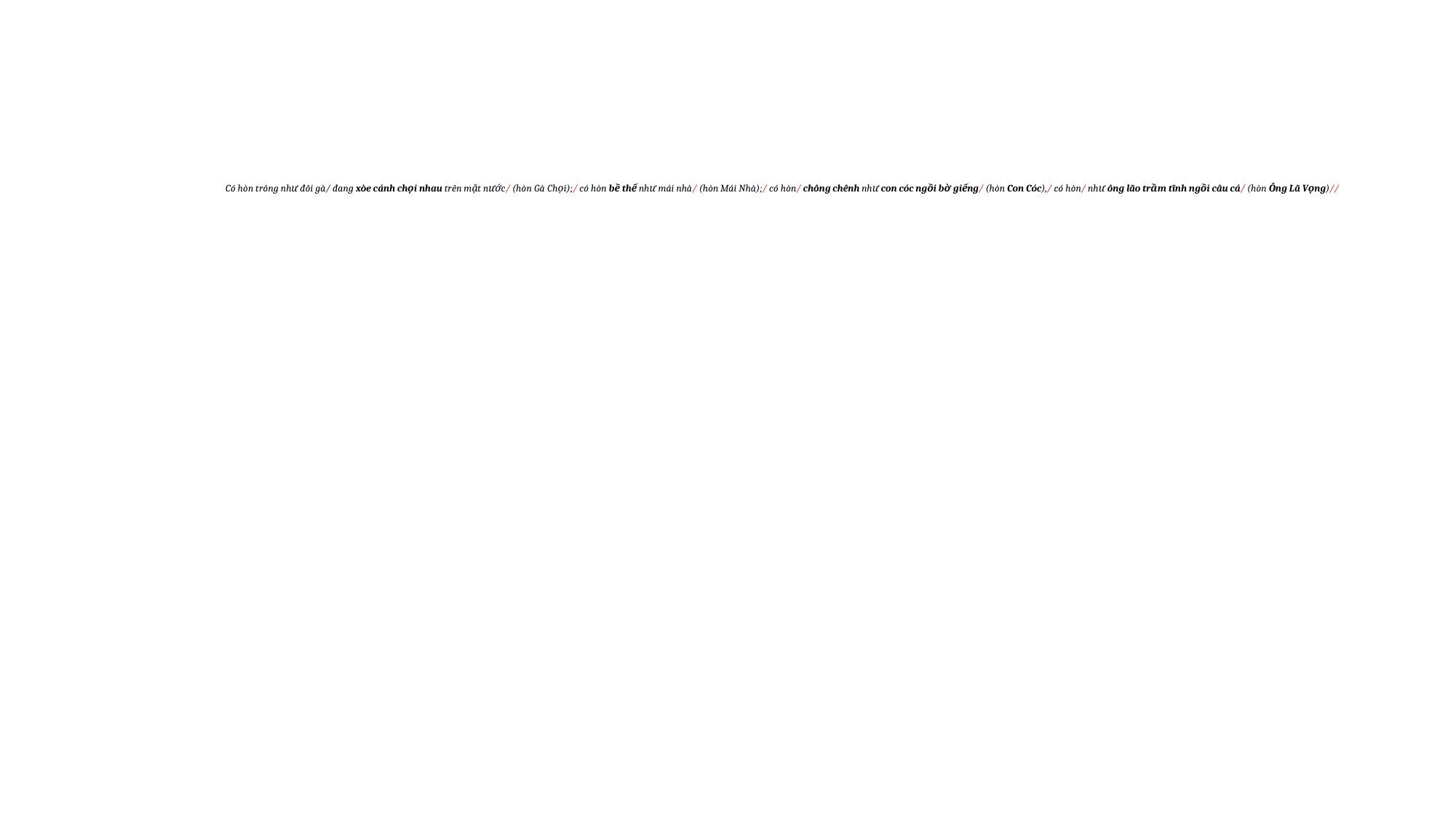

# Có hòn trông như đôi gà/ đang xòe cánh chọi nhau trên mặt nước/ (hòn Gà Chọi);/ có hòn bề thế như mái nhà/ (hòn Mái Nhà);/ có hòn/ chông chênh như con cóc ngồi bờ giếng/ (hòn Con Cóc),/ có hòn/ như ông lão trầm tĩnh ngồi câu cá/ (hòn Ông Lã Vọng)//